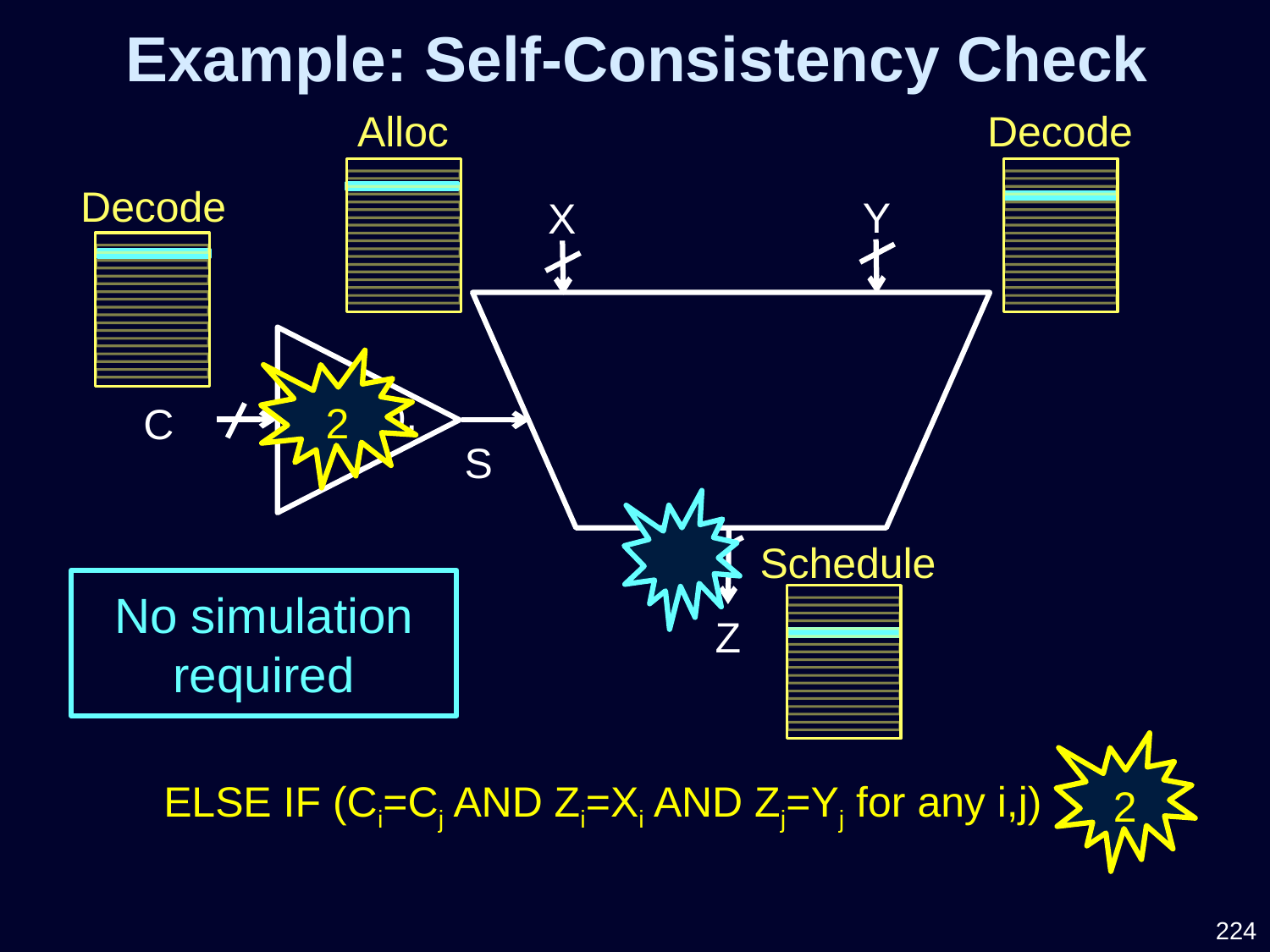

Example: Self-Consistency Check
Alloc
Decode

Decode

Schedule

Y
X

2
Comb.
C
S

No simulation required
Z

2
ELSE IF (Ci=Cj AND Zi=Xi AND Zj=Yj for any i,j)
224